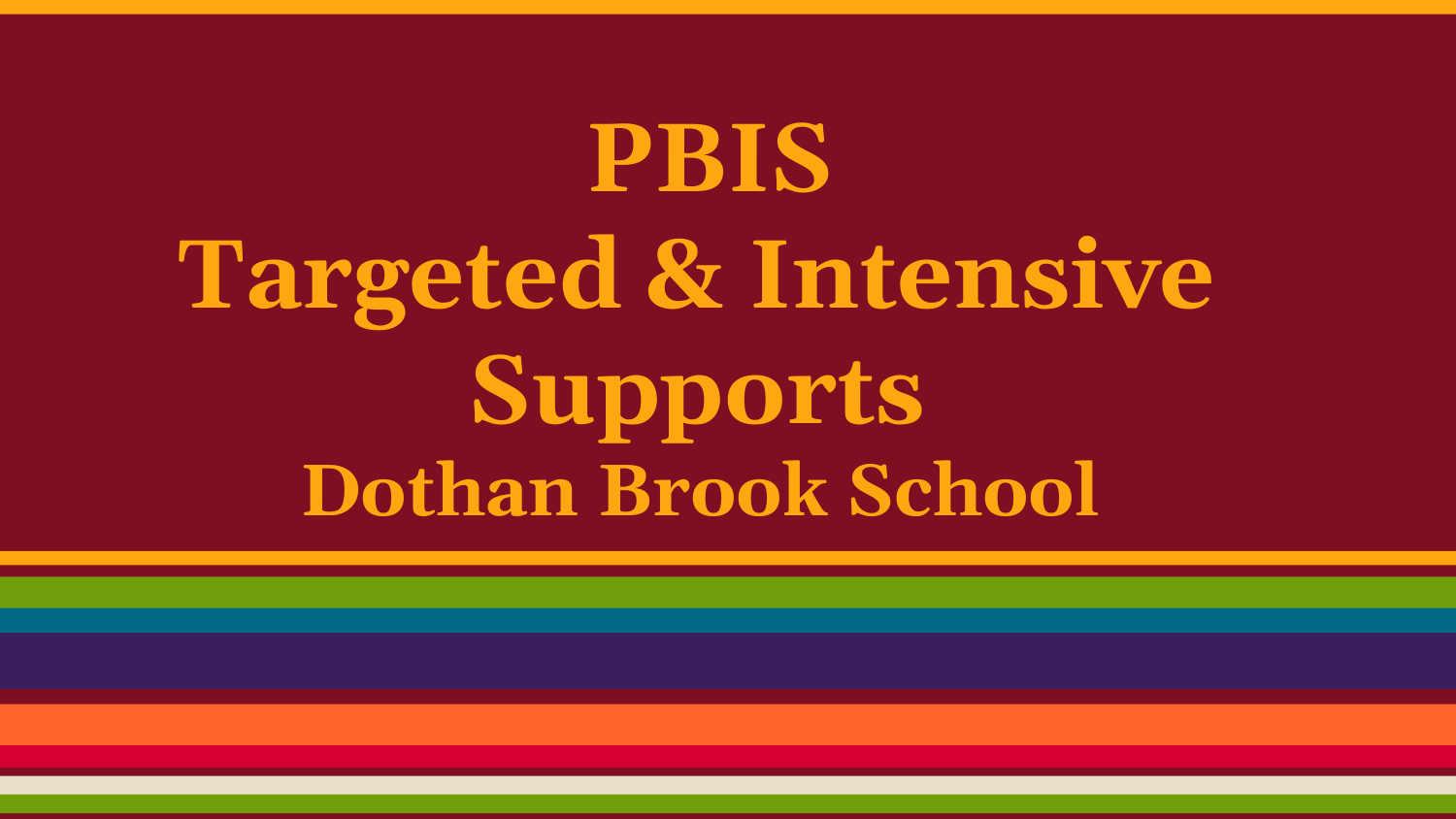

# PBIS
Targeted & Intensive
Supports
Dothan Brook School